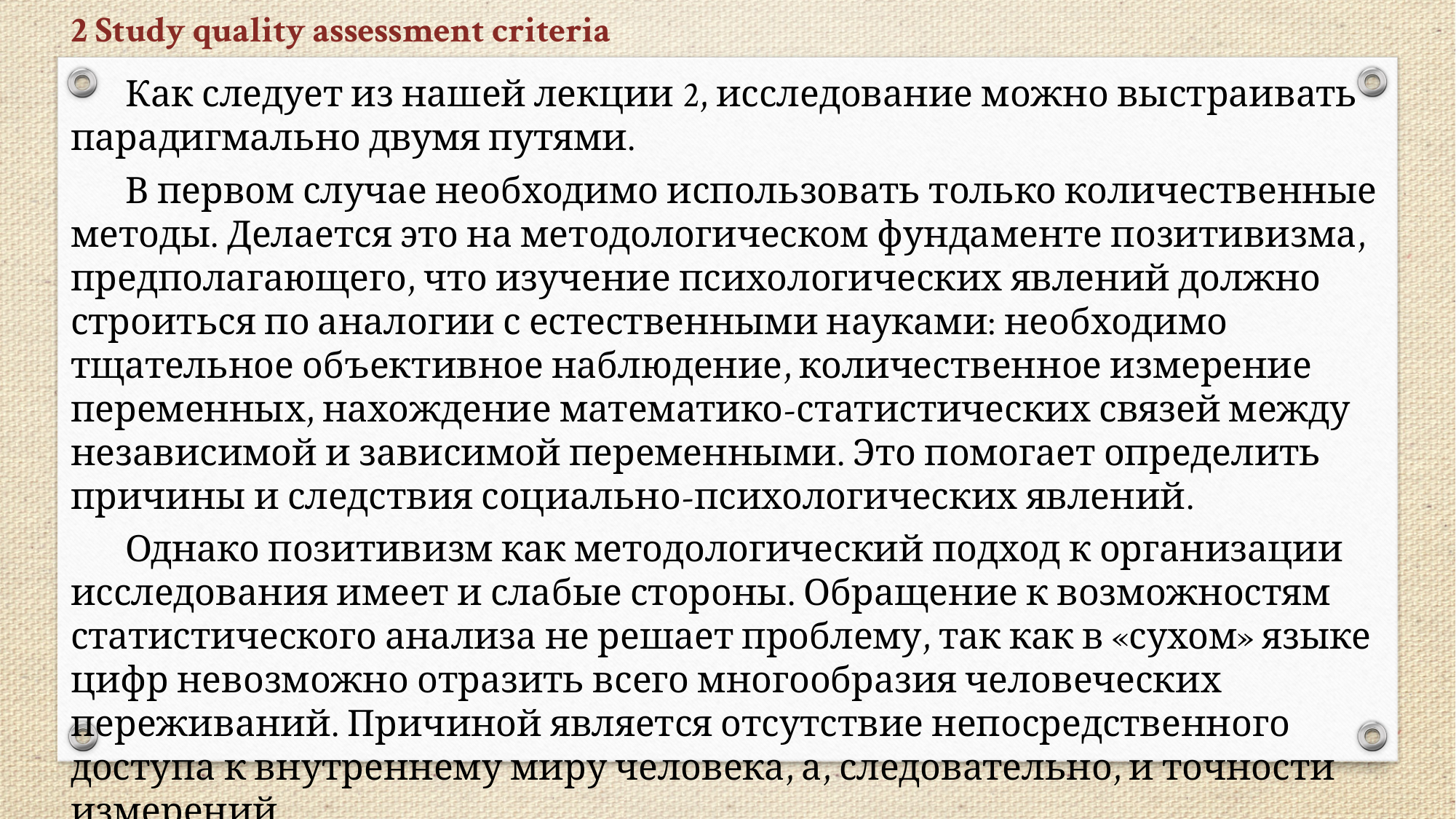

2 Study quality assessment criteria
Как следует из нашей лекции 2, исследование можно выстраивать парадигмально двумя путями.
В первом случае необходимо использовать только количественные методы. Делается это на методологическом фундаменте позитивизма, предполагающего, что изучение психологических явлений должно строиться по аналогии с естественными науками: необходимо тщательное объективное наблюдение, количественное измерение переменных, нахождение математико-статистических связей между независимой и зависимой переменными. Это помогает определить причины и следствия социально-психологических явлений.
Однако позитивизм как методологический подход к организации исследования имеет и слабые стороны. Обращение к возможностям статистического анализа не решает проблему, так как в «сухом» языке цифр невозможно отразить всего многообразия человеческих переживаний. Причиной является отсутствие непосредственного доступа к внутреннему миру человека, а, следовательно, и точности измерений.